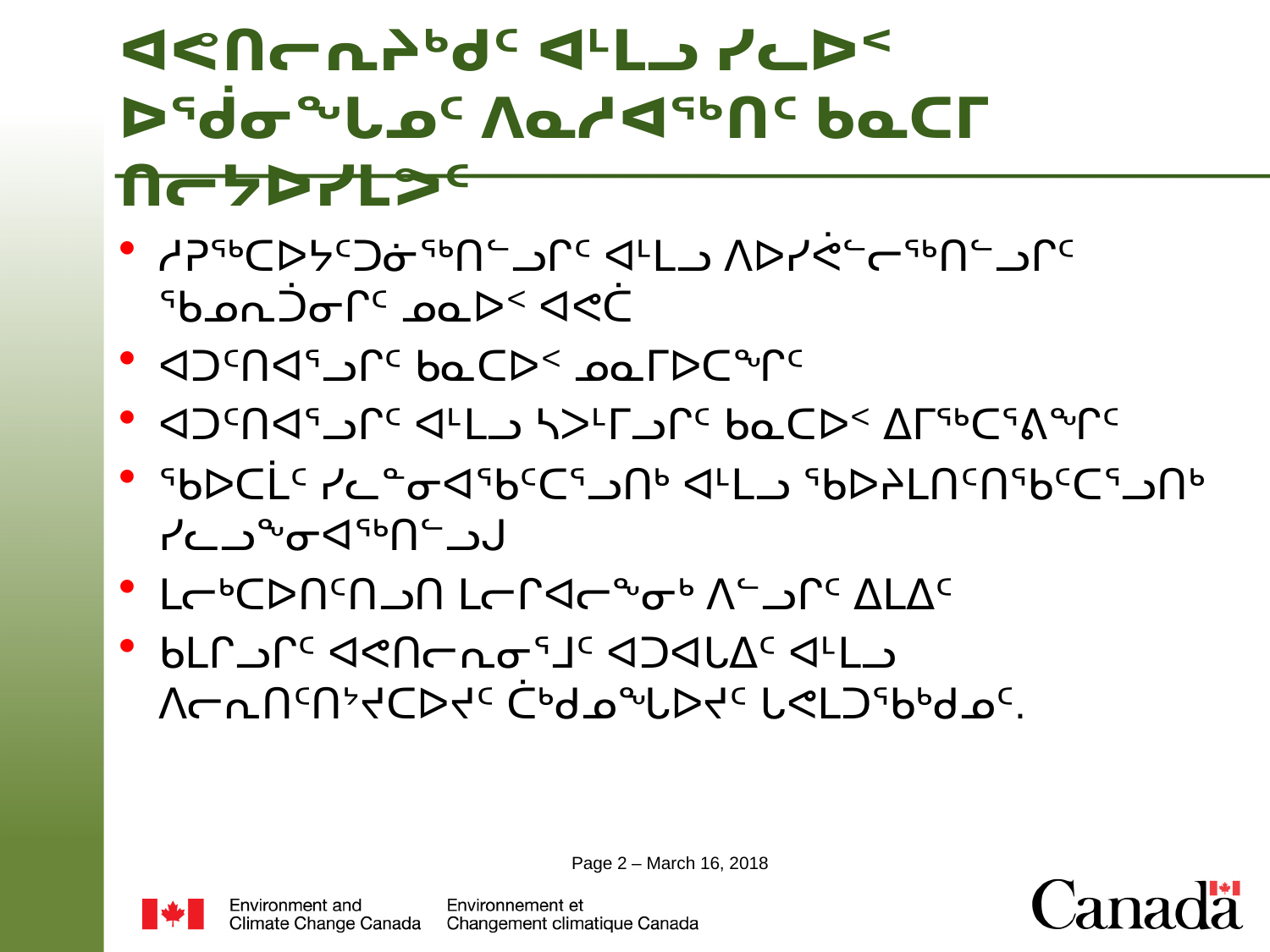

# ᐊᕙᑎᓕᕆᔨᒃᑯᑦ ᐊᒻᒪᓗ ᓯᓚᐅᑉ ᐅᖂᓂᖓᓄᑦ ᐱᓇᓱᐊᖅᑎᑦ ᑲᓇᑕᒥ ᑎᓕᔭᐅᓯᒪᕗᑦ
ᓱᕈᖅᑕᐅᔭᑦᑐᓃᖅᑎᓪᓗᒋᑦ ᐊᒻᒪᓗ ᐱᐅᓯᕚᓪᓕᖅᑎᓪᓗᒋᑦ ᖃᓄᕆᑑᓂᒋᑦ ᓄᓇᐅᑉ ᐊᕙᑖ
ᐊᑐᑦᑎᐊᕐᓗᒋᑦ ᑲᓇᑕᐅᑉ ᓄᓇᒥᐅᑕᖏᑦ
ᐊᑐᑦᑎᐊᕐᓗᒋᑦ ᐊᒻᒪᓗ ᓴᐳᒻᒥᓗᒋᑦ ᑲᓇᑕᐅᑉ ᐃᒥᖅᑕᕐᕕᖏᑦ
ᖃᐅᑕᒫᑦ ᓯᓚᓐᓂᐊᖃᑦᑕᕐᓗᑎᒃ ᐊᒻᒪᓗ ᖃᐅᔨᒪᑎᑦᑎᖃᑦᑕᕐᓗᑎᒃ ᓯᓚᓗᖕᓂᐊᖅᑎᓪᓗᒍ
ᒪᓕᒃᑕᐅᑎᑦᑎᓗᑎ ᒪᓕᒋᐊᓕᖕᓂᒃ ᐱᓪᓗᒋᑦ ᐃᒪᐃᑦ
ᑲᒪᒋᓗᒋᑦ ᐊᕙᑎᓕᕆᓂᕐᒧᑦ ᐊᑐᐊᒐᐃᑦ ᐊᒻᒪᓗ ᐱᓕᕆᑎᑦᑎᔾᔪᑕᐅᔪᑦ ᑖᒃᑯᓄᖓᐅᔪᑦ ᒐᕙᒪᑐᖃᒃᑯᓄᑦ.